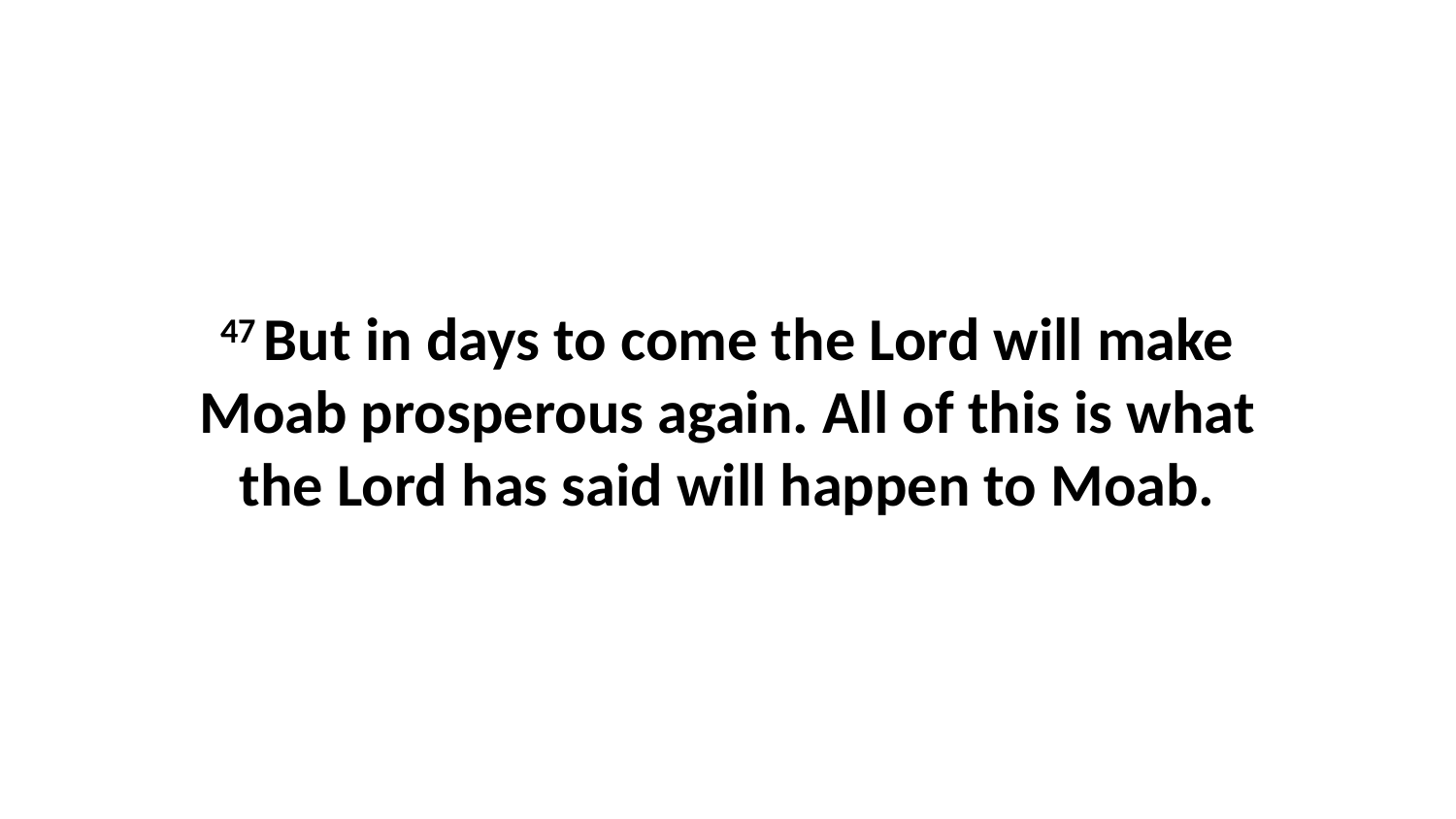

47 But in days to come the Lord will make Moab prosperous again. All of this is what the Lord has said will happen to Moab.